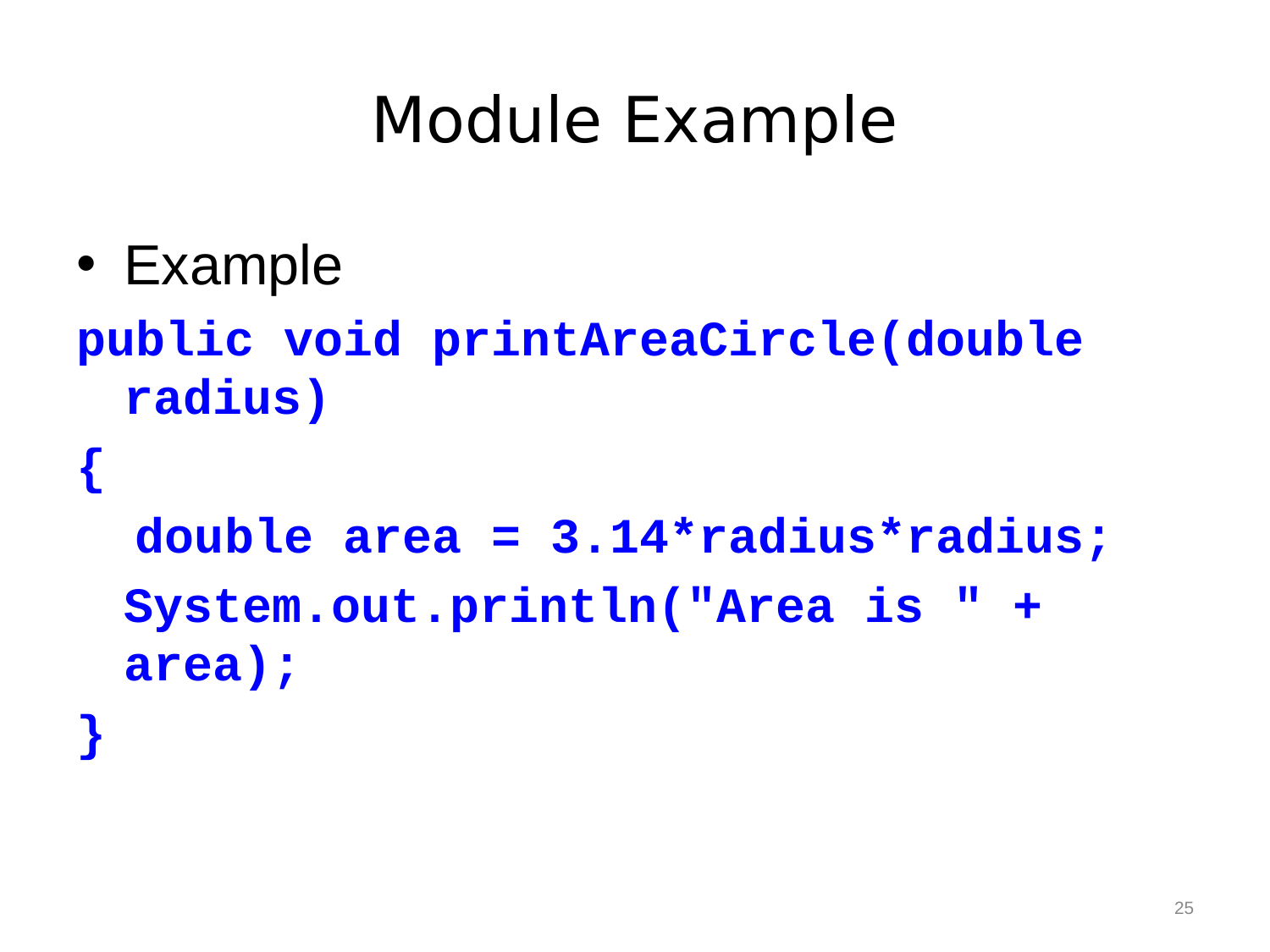

# Module Example
Example
public void printAreaCircle(double radius)
{
  double area = 3.14*radius*radius;
	System.out.println("Area is " + area);
}
25